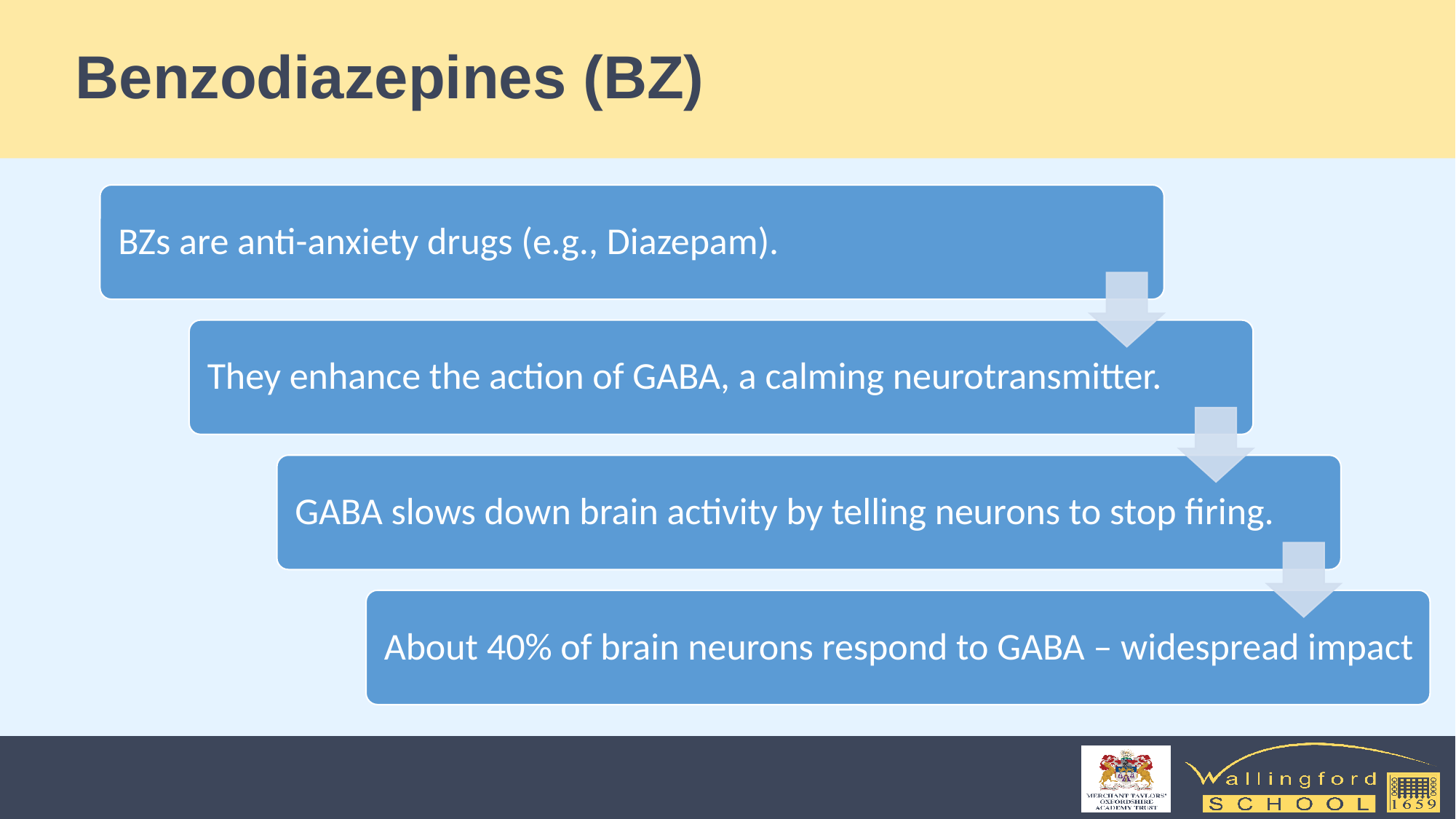

# Benzodiazepines (BZ)
BZs are anti-anxiety drugs (e.g., Diazepam).
They enhance the action of GABA, a calming neurotransmitter.
GABA slows down brain activity by telling neurons to stop firing.
About 40% of brain neurons respond to GABA – widespread impact